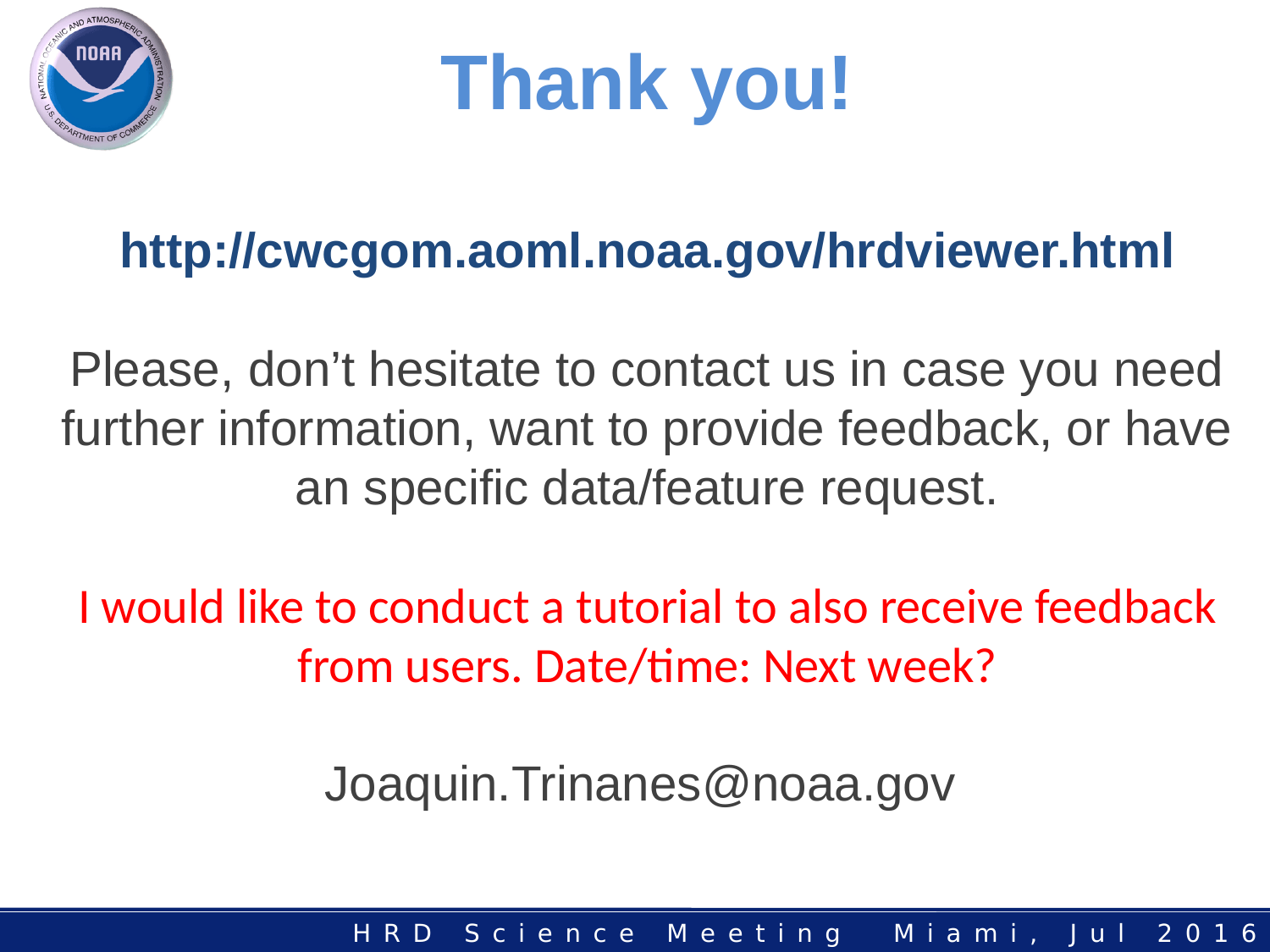

Thank you!

http://cwcgom.aoml.noaa.gov/hrdviewer.html

Please, don’t hesitate to contact us in case you need further information, want to provide feedback, or have an specific data/feature request.

I would like to conduct a tutorial to also receive feedback from users. Date/time: Next week?

Joaquin.Trinanes@noaa.gov